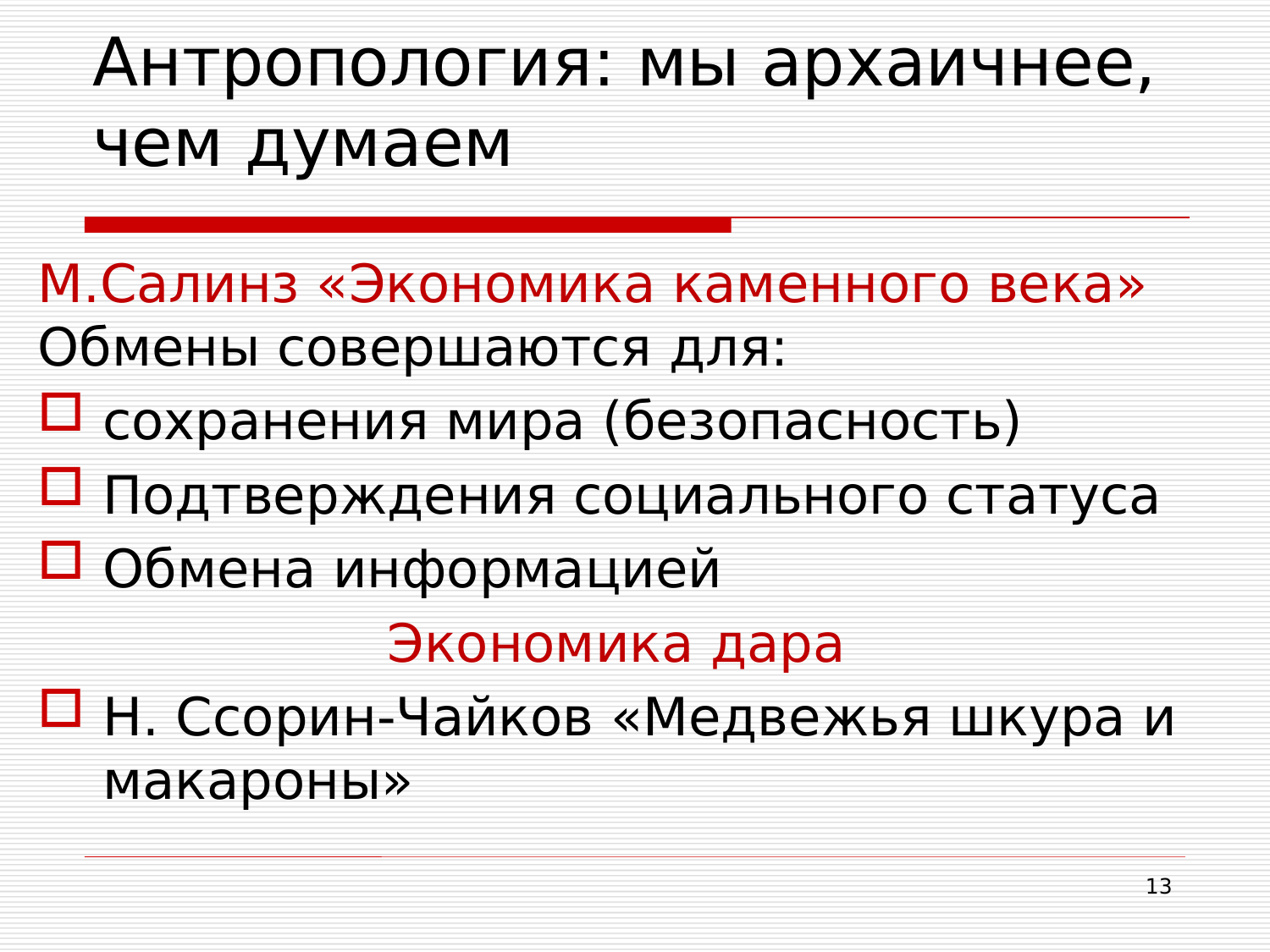

# Антропология: мы архаичнее, чем думаем
М.Салинз «Экономика каменного века» Обмены совершаются для:
сохранения мира (безопасность)
Подтверждения социального статуса
Обмена информацией
Экономика дара
Н. Ссорин-Чайков «Медвежья шкура и макароны»
13